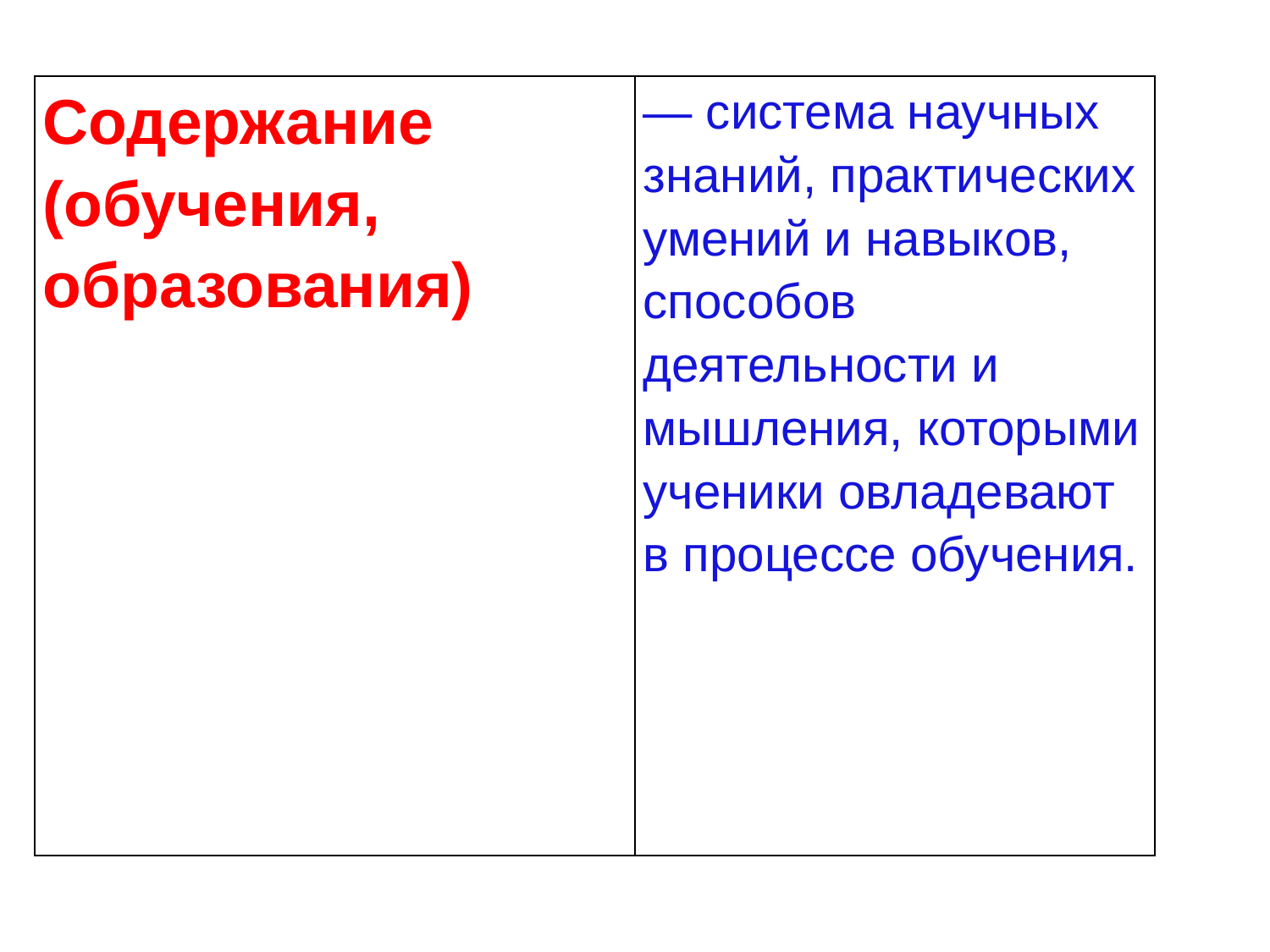

| Содержание (обучения, образования) | — система научных знаний, практических умений и навыков, способов деятельности и мышления, которыми ученики овладевают в процессе обучения. |
| --- | --- |